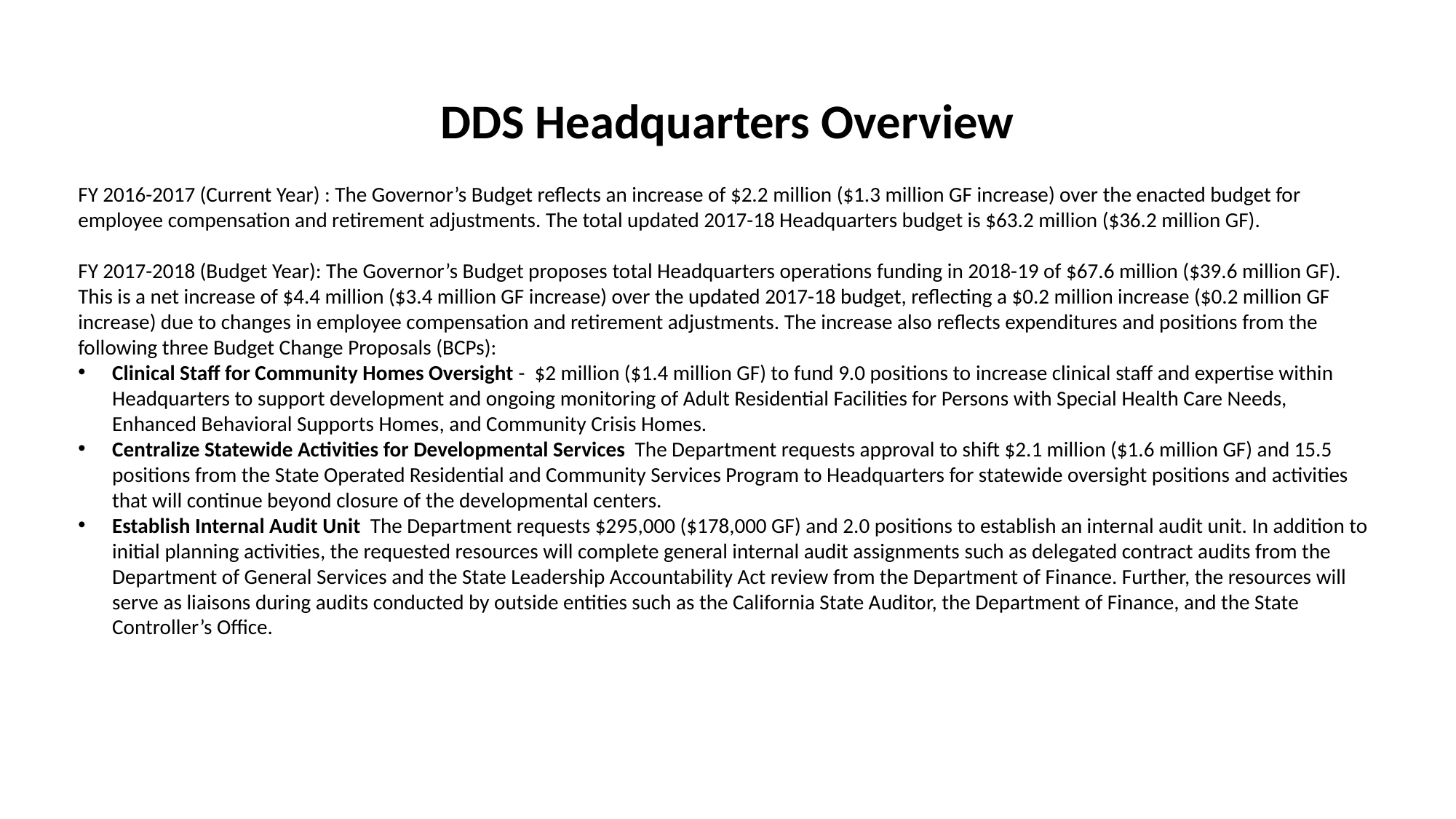

# DDS Headquarters Overview
FY 2016-2017 (Current Year) : The Governor’s Budget reflects an increase of $2.2 million ($1.3 million GF increase) over the enacted budget for employee compensation and retirement adjustments. The total updated 2017-18 Headquarters budget is $63.2 million ($36.2 million GF).

FY 2017-2018 (Budget Year): The Governor’s Budget proposes total Headquarters operations funding in 2018-19 of $67.6 million ($39.6 million GF). This is a net increase of $4.4 million ($3.4 million GF increase) over the updated 2017-18 budget, reflecting a $0.2 million increase ($0.2 million GF increase) due to changes in employee compensation and retirement adjustments. The increase also reflects expenditures and positions from the following three Budget Change Proposals (BCPs):
Clinical Staff for Community Homes Oversight -  $2 million ($1.4 million GF) to fund 9.0 positions to increase clinical staff and expertise within Headquarters to support development and ongoing monitoring of Adult Residential Facilities for Persons with Special Health Care Needs, Enhanced Behavioral Supports Homes, and Community Crisis Homes.
Centralize Statewide Activities for Developmental Services  The Department requests approval to shift $2.1 million ($1.6 million GF) and 15.5 positions from the State Operated Residential and Community Services Program to Headquarters for statewide oversight positions and activities that will continue beyond closure of the developmental centers.
Establish Internal Audit Unit  The Department requests $295,000 ($178,000 GF) and 2.0 positions to establish an internal audit unit. In addition to initial planning activities, the requested resources will complete general internal audit assignments such as delegated contract audits from the Department of General Services and the State Leadership Accountability Act review from the Department of Finance. Further, the resources will serve as liaisons during audits conducted by outside entities such as the California State Auditor, the Department of Finance, and the State Controller’s Office.